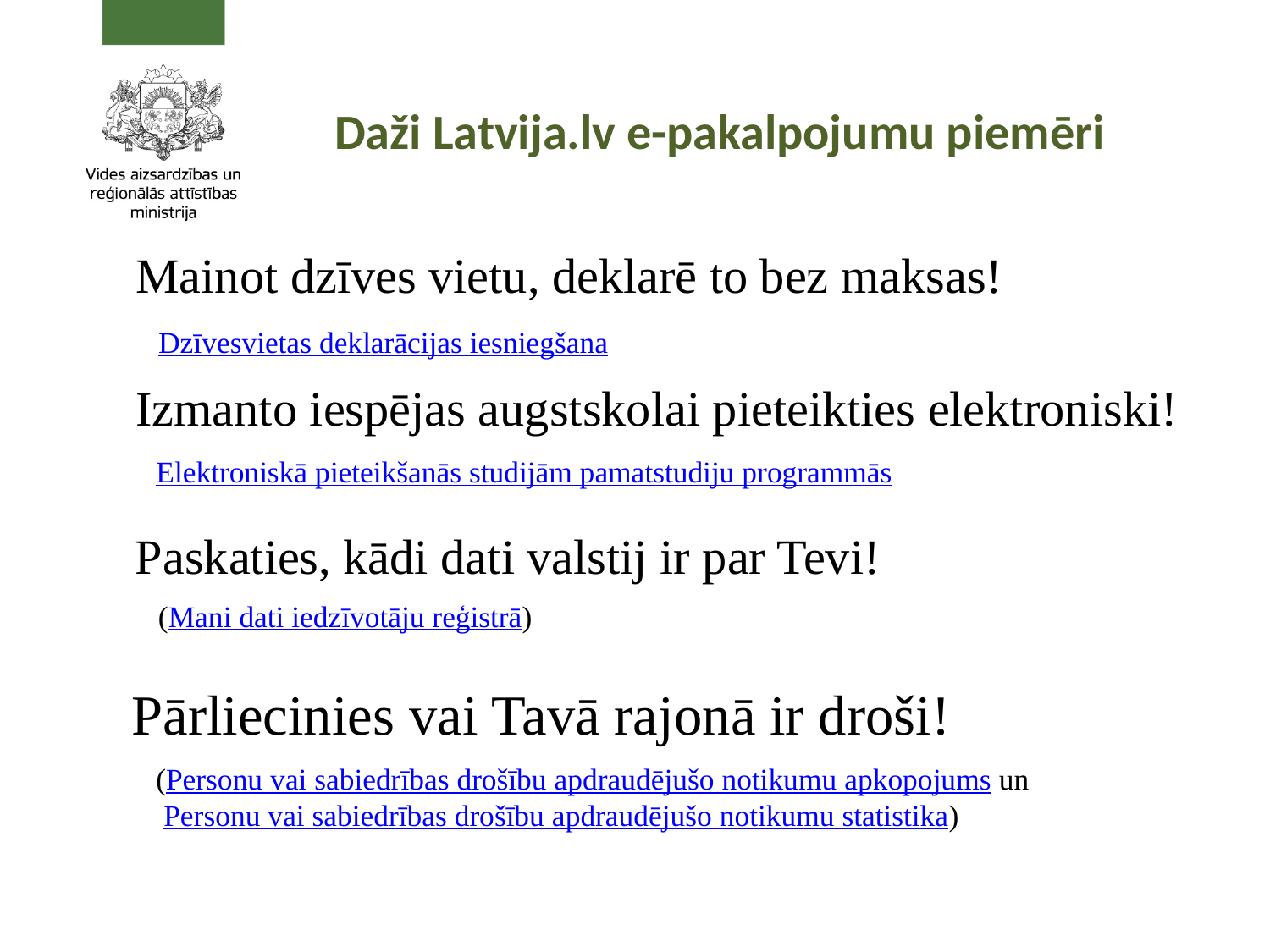

# Daži Latvija.lv e-pakalpojumu piemēri
Mainot dzīves vietu, deklarē to bez maksas!
Dzīvesvietas deklarācijas iesniegšana
Izmanto iespējas augstskolai pieteikties elektroniski!

Elektroniskā pieteikšanās studijām pamatstudiju programmās
Paskaties, kādi dati valstij ir par Tevi!
(Mani dati iedzīvotāju reģistrā)
Pārliecinies vai Tavā rajonā ir droši!
(Personu vai sabiedrības drošību apdraudējušo notikumu apkopojums un
 Personu vai sabiedrības drošību apdraudējušo notikumu statistika)